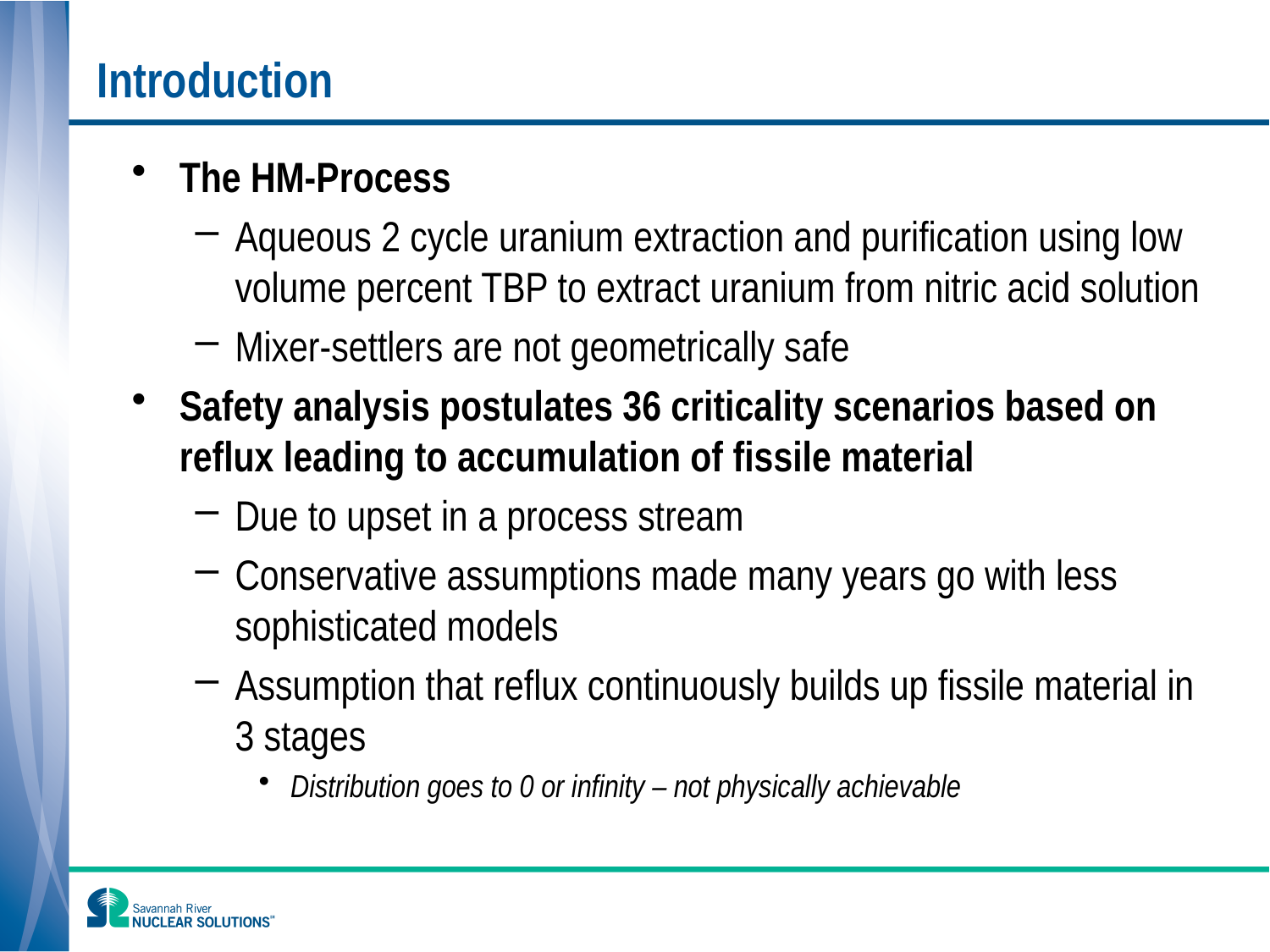

# Introduction
The HM-Process
Aqueous 2 cycle uranium extraction and purification using low volume percent TBP to extract uranium from nitric acid solution
Mixer-settlers are not geometrically safe
Safety analysis postulates 36 criticality scenarios based on reflux leading to accumulation of fissile material
Due to upset in a process stream
Conservative assumptions made many years go with less sophisticated models
Assumption that reflux continuously builds up fissile material in 3 stages
Distribution goes to 0 or infinity – not physically achievable